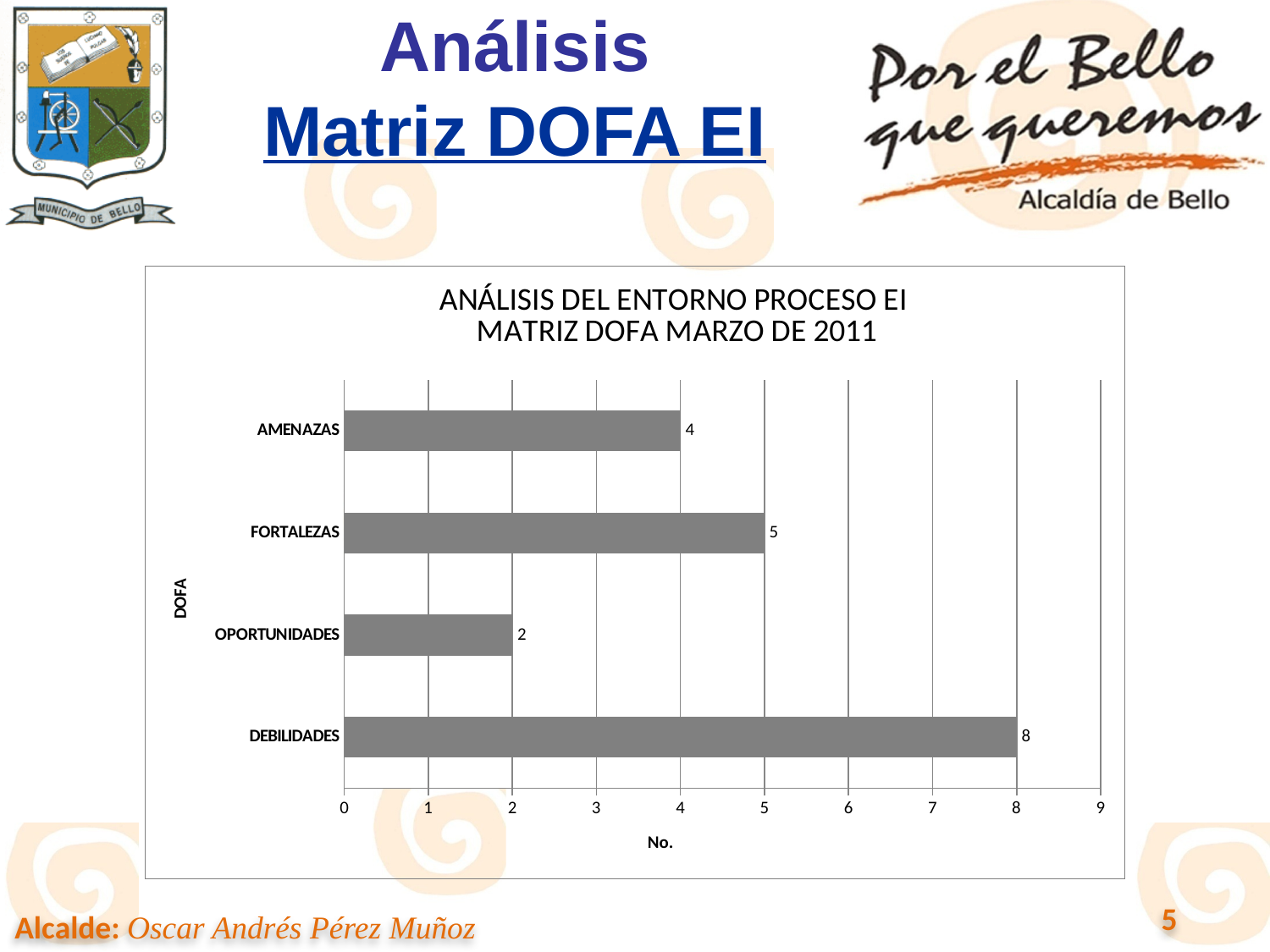

# Análisis Matriz DOFA EI

### Chart: ANÁLISIS DEL ENTORNO PROCESO EI
MATRIZ DOFA MARZO DE 2011

| Category |  |
|---|---|
| DEBILIDADES | 8.0 |
| OPORTUNIDADES | 2.0 |
| FORTALEZAS | 5.0 |
| AMENAZAS | 4.0 |